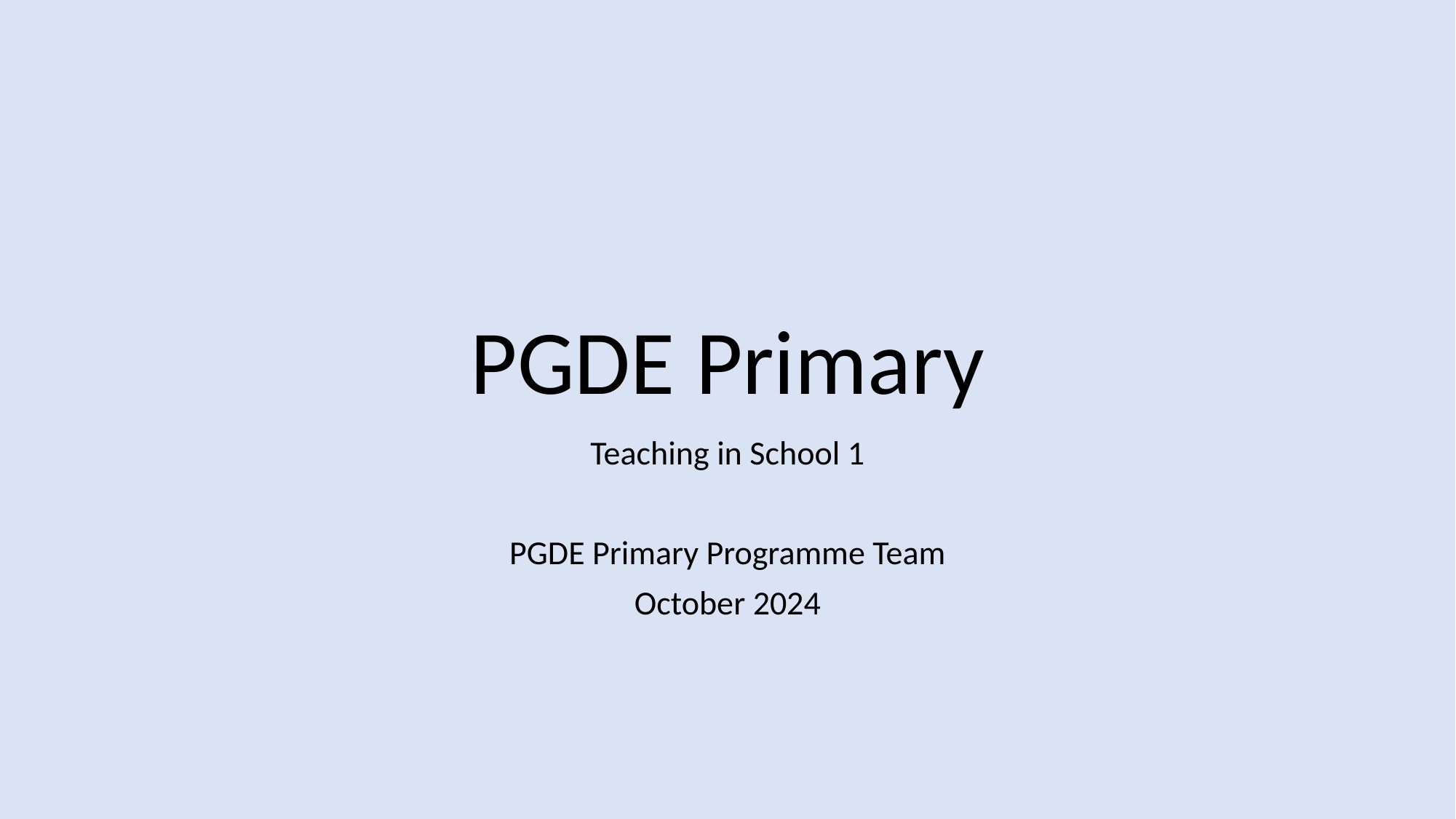

# PGDE Primary
Teaching in School 1

PGDE Primary Programme Team
October 2024